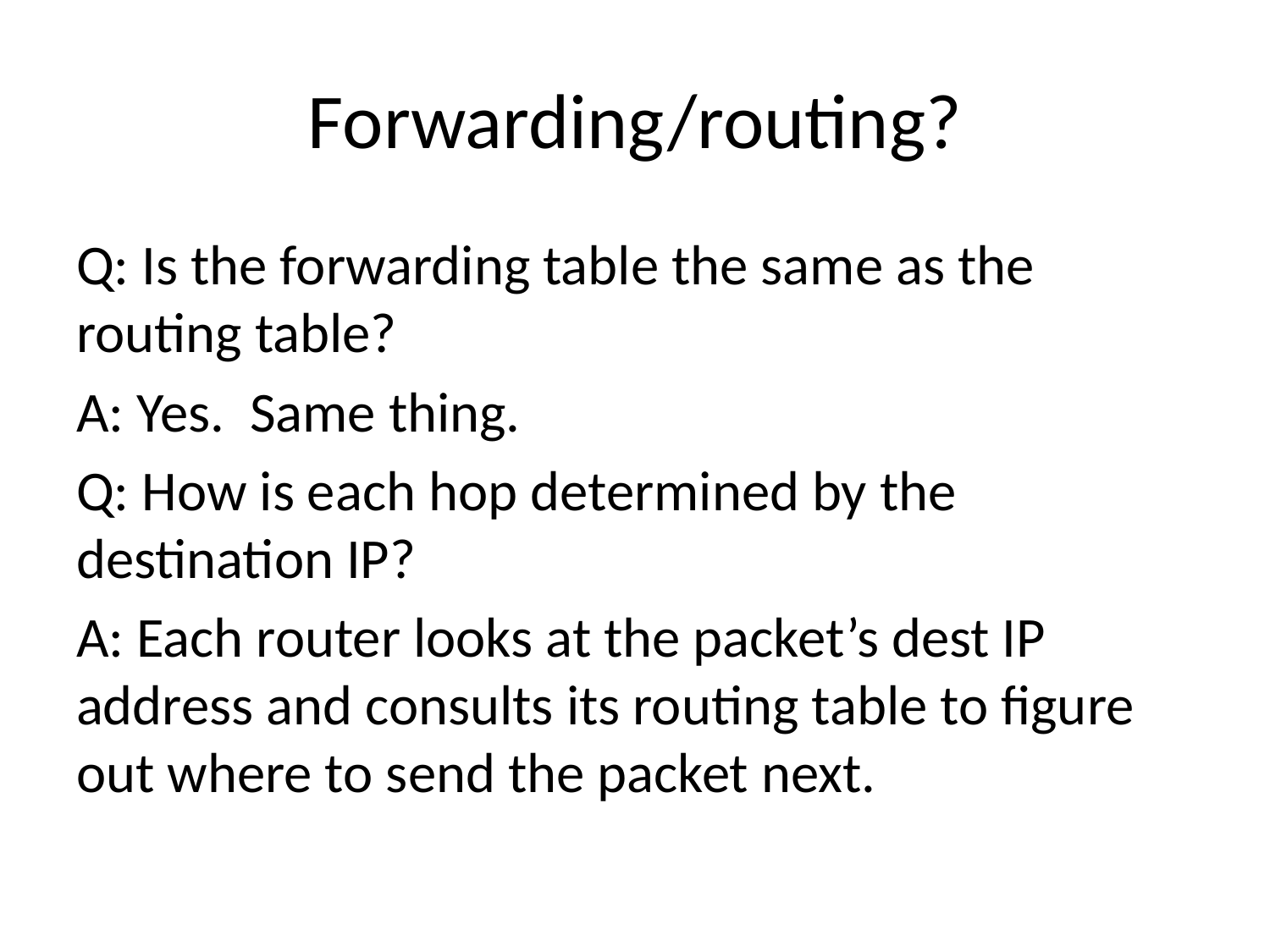

# Forwarding/routing?
Q: Is the forwarding table the same as the routing table?
A: Yes.  Same thing.
Q: How is each hop determined by the destination IP?
A: Each router looks at the packet’s dest IP address and consults its routing table to figure out where to send the packet next.